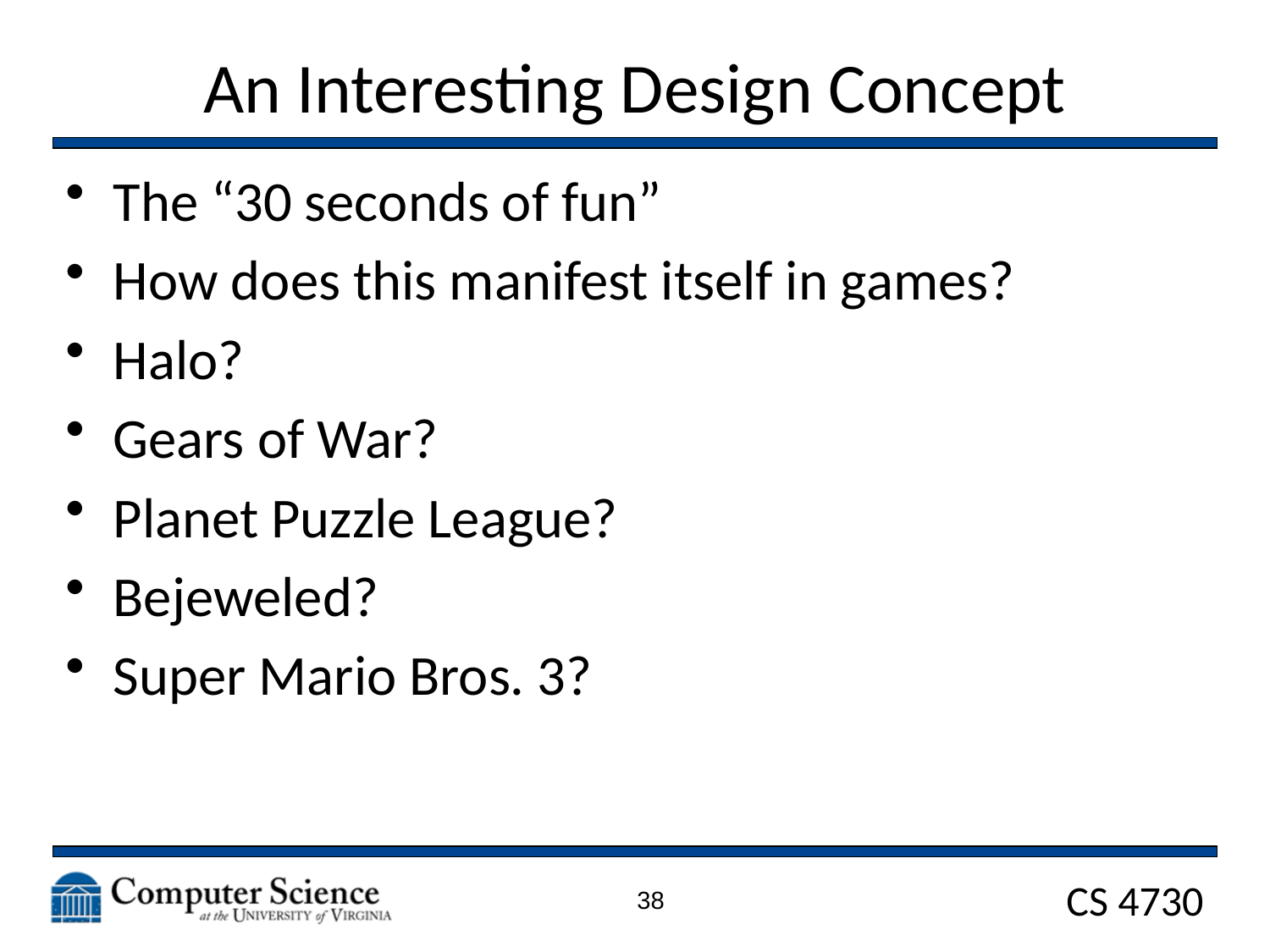

# An Interesting Design Concept
The “30 seconds of fun”
How does this manifest itself in games?
Halo?
Gears of War?
Planet Puzzle League?
Bejeweled?
Super Mario Bros. 3?
38